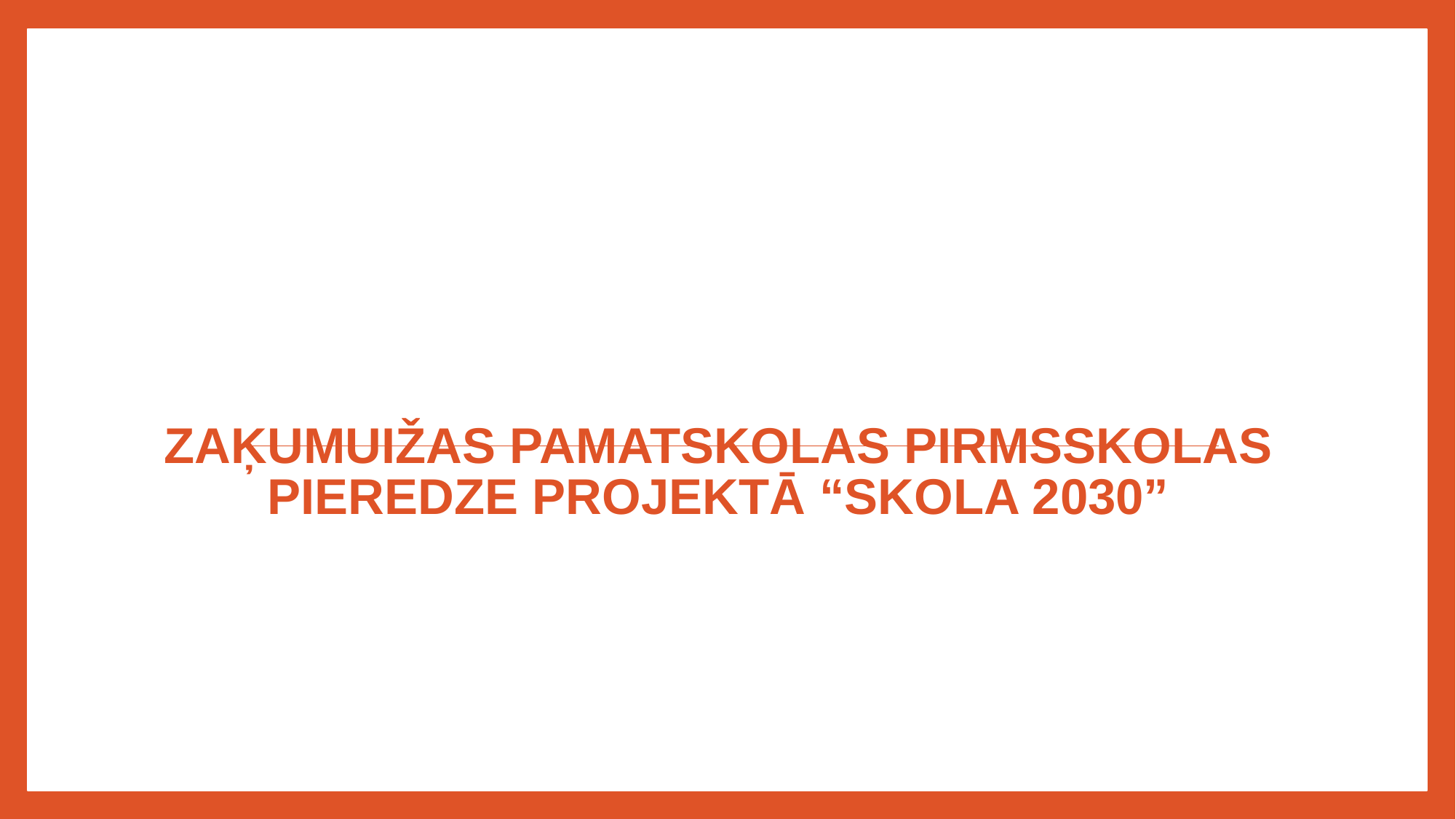

# Zaķumuižas pamatskolas pirmsskolas pieredze projektā “Skola 2030”